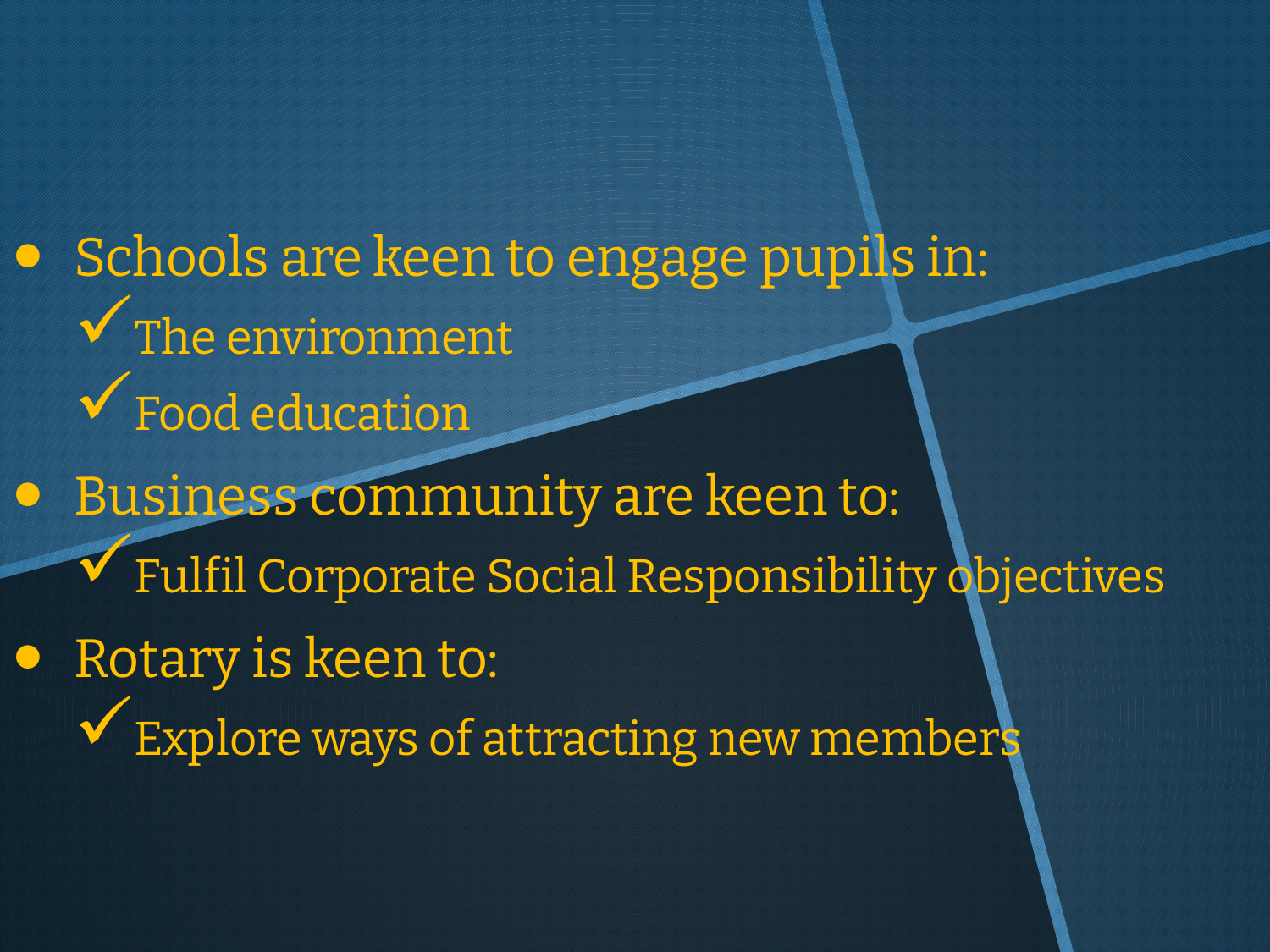

# Background
Schools are keen to engage pupils in:
The environment
Food education
Business community are keen to:
Fulfil Corporate Social Responsibility objectives
Rotary is keen to:
Explore ways of attracting new members